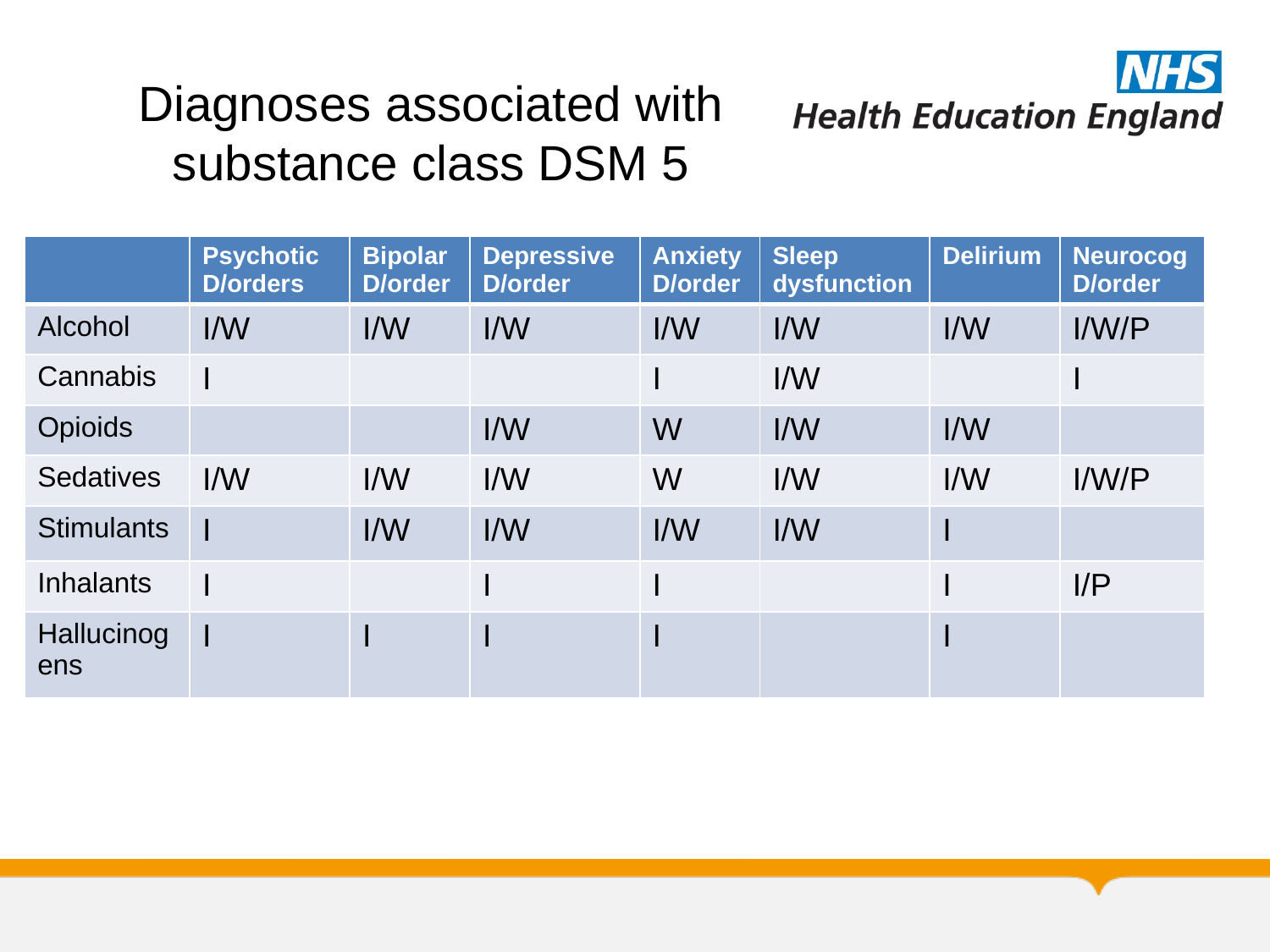

# Diagnoses associated with substance class DSM 5
|  | Psychotic D/orders | Bipolar D/order | Depressive D/order | Anxiety D/order | Sleep dysfunction | Delirium | Neurocog D/order |
| --- | --- | --- | --- | --- | --- | --- | --- |
| Alcohol | I/W | I/W | I/W | I/W | I/W | I/W | I/W/P |
| Cannabis | I |  |  | I | I/W |  | I |
| Opioids |  |  | I/W | W | I/W | I/W |  |
| Sedatives | I/W | I/W | I/W | W | I/W | I/W | I/W/P |
| Stimulants | I | I/W | I/W | I/W | I/W | I |  |
| Inhalants | I |  | I | I |  | I | I/P |
| Hallucinogens | I | I | I | I |  | I |  |